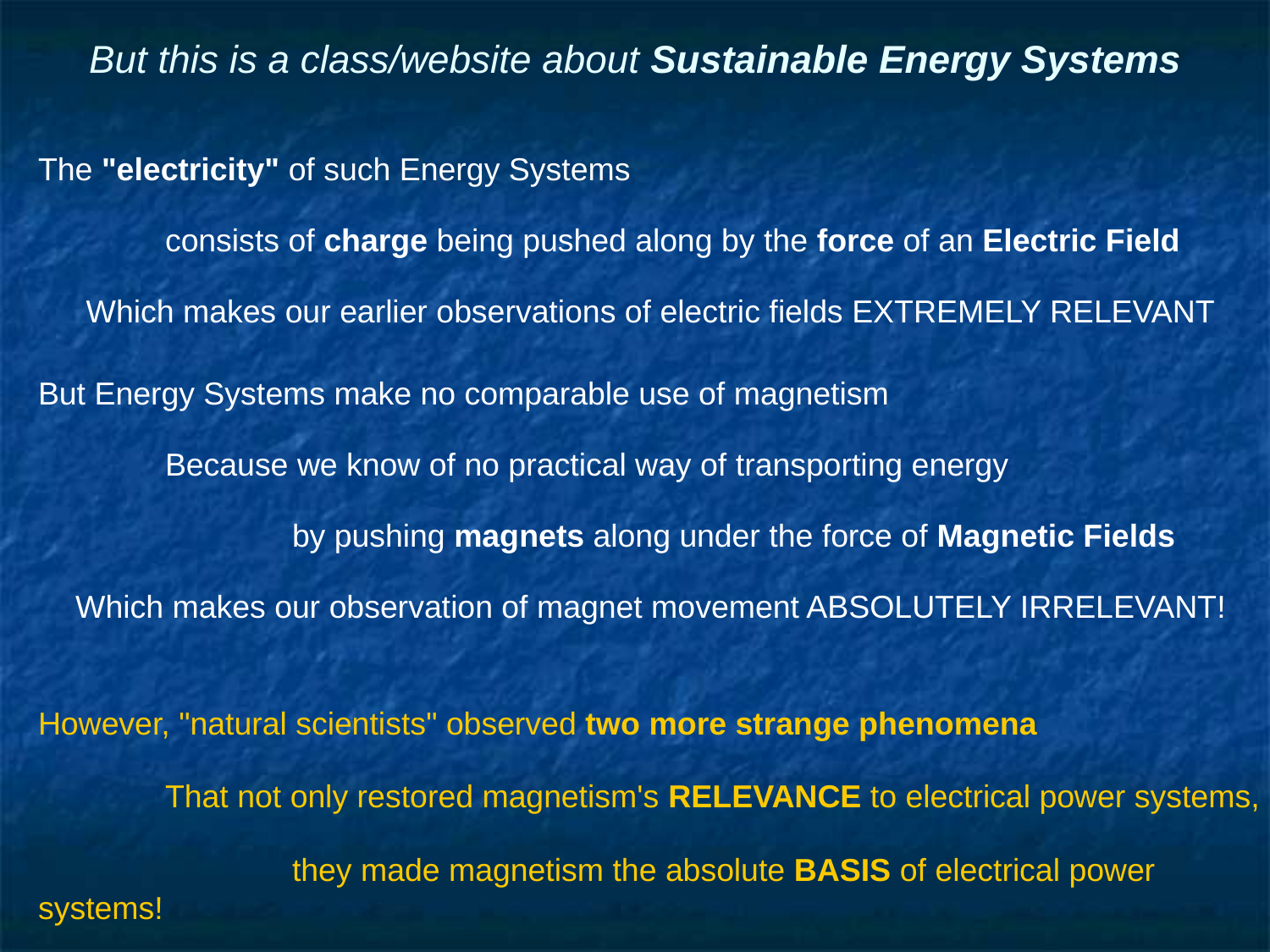

# But this is a class/website about Sustainable Energy Systems
The "electricity" of such Energy Systems

	consists of charge being pushed along by the force of an Electric Field

Which makes our earlier observations of electric fields EXTREMELY RELEVANT

But Energy Systems make no comparable use of magnetism

	Because we know of no practical way of transporting energy

		by pushing magnets along under the force of Magnetic Fields

Which makes our observation of magnet movement ABSOLUTELY IRRELEVANT!

However, "natural scientists" observed two more strange phenomena

	That not only restored magnetism's RELEVANCE to electrical power systems,

		they made magnetism the absolute BASIS of electrical power systems!